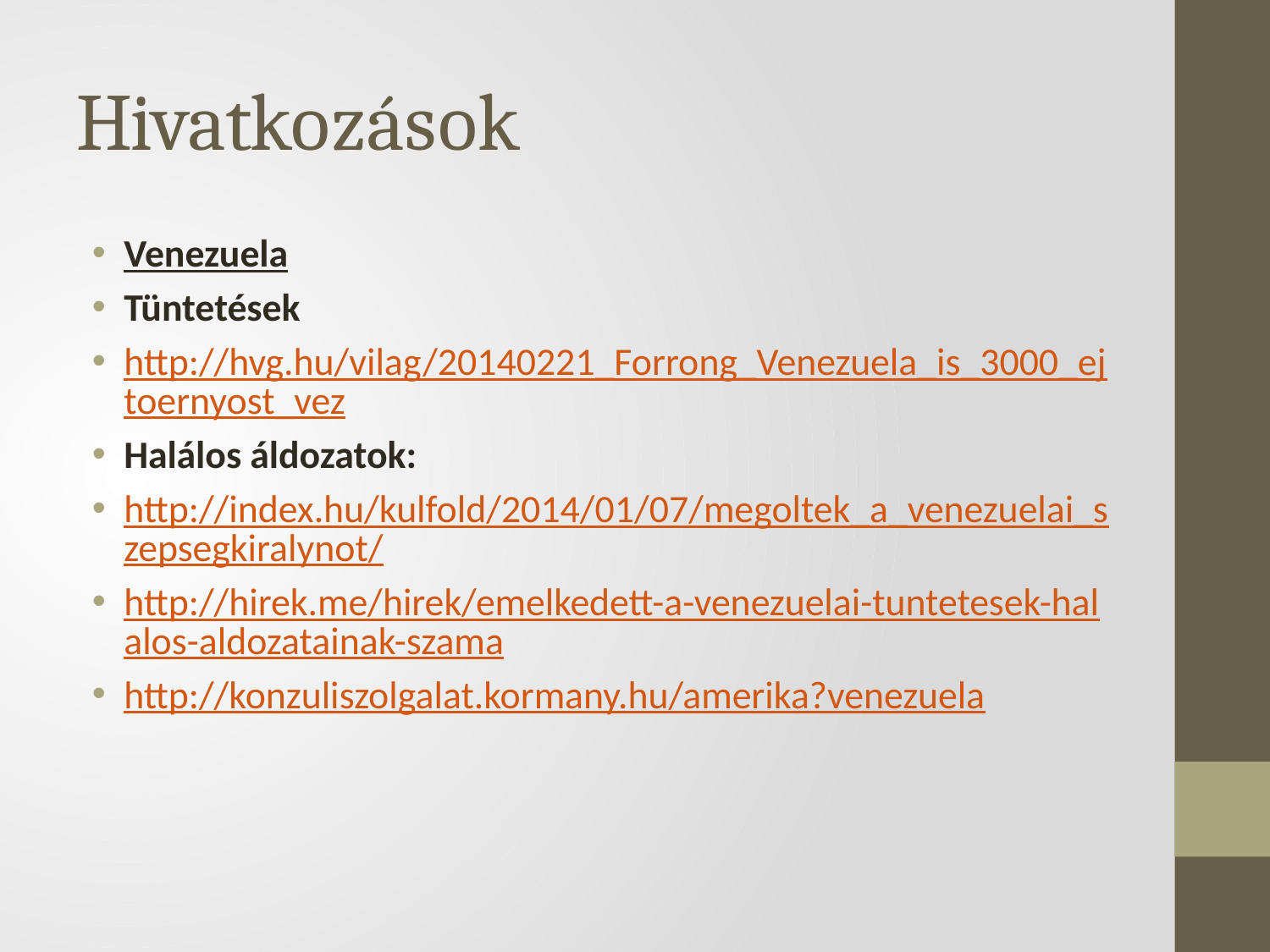

# Hivatkozások
Venezuela
Tüntetések
http://hvg.hu/vilag/20140221_Forrong_Venezuela_is_3000_ejtoernyost_vez
Halálos áldozatok:
http://index.hu/kulfold/2014/01/07/megoltek_a_venezuelai_szepsegkiralynot/
http://hirek.me/hirek/emelkedett-a-venezuelai-tuntetesek-halalos-aldozatainak-szama
http://konzuliszolgalat.kormany.hu/amerika?venezuela